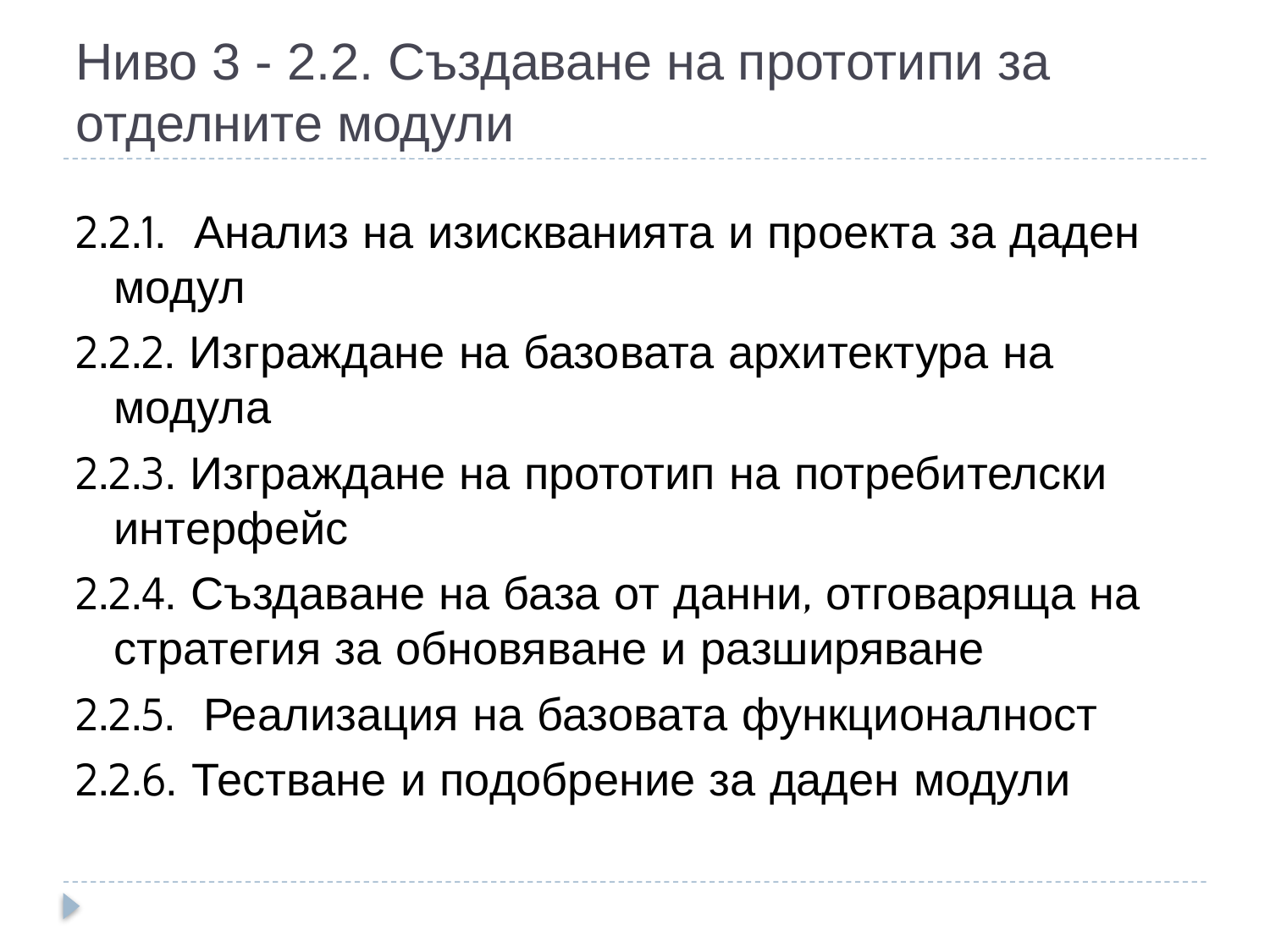

# Ниво 3 - 2.2. Създаване на прототипи за отделните модули
2.2.1.  Анализ на изискванията и проекта за даден модул
2.2.2. Изграждане на базовата архитектура на модула
2.2.3. Изграждане на прототип на потребителски интерфейс
2.2.4. Създаване на база от данни, отговаряща на стратегия за обновяване и разширяване
2.2.5.  Реализация на базовата функционалност
2.2.6. Тестване и подобрение за даден модули